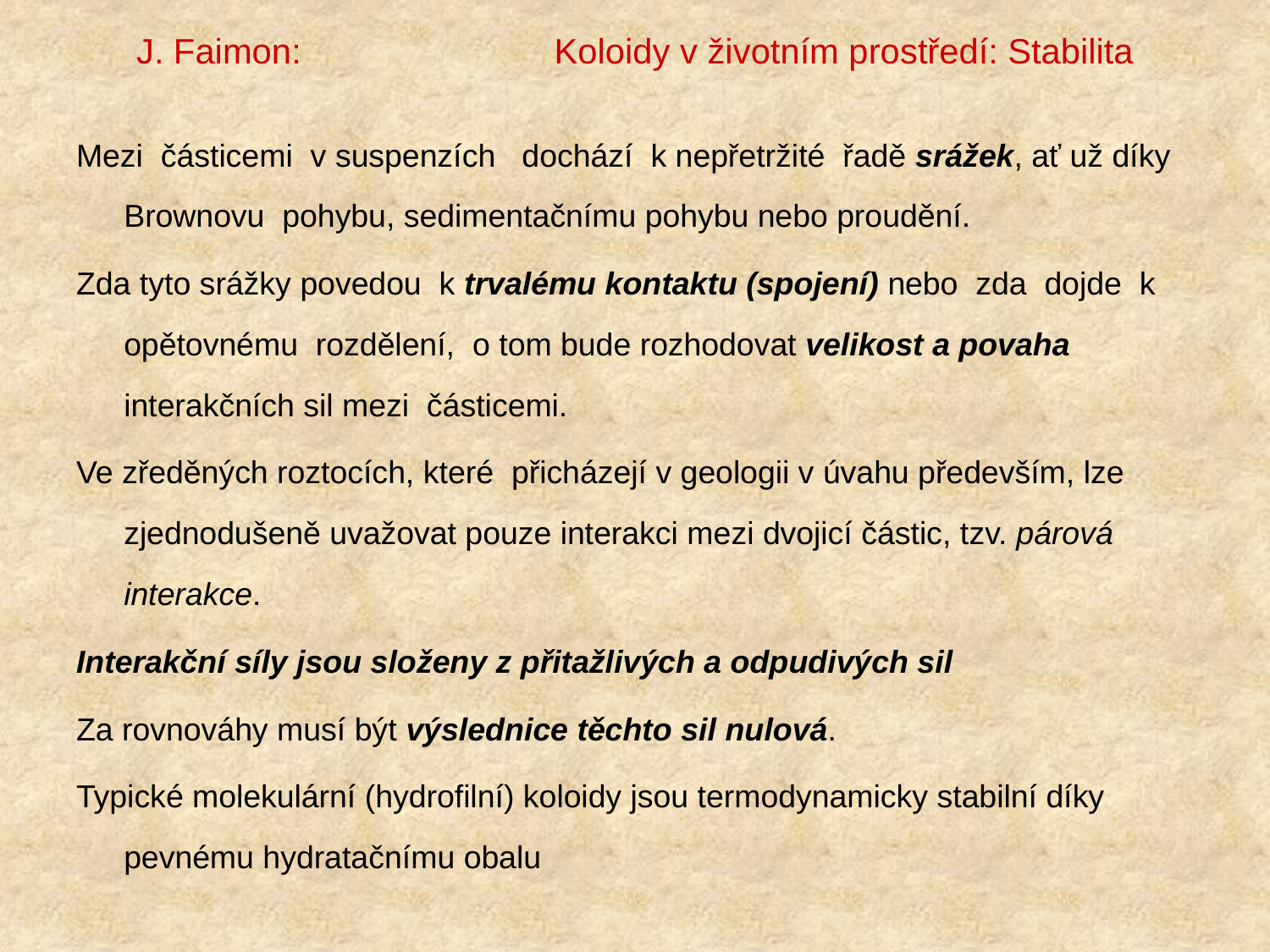

# J. Faimon:                          Koloidy v životním prostředí: Stabilita
Mezi  částicemi  v suspenzích   dochází  k nepřetržité  řadě srážek, ať už díky Brownovu  pohybu, sedimentačnímu pohybu nebo proudění.
Zda tyto srážky povedou  k trvalému kontaktu (spojení) nebo  zda  dojde  k opětovnému  rozdělení,  o tom bude rozhodovat velikost a povaha  interakčních sil mezi  částicemi.
Ve zředěných roztocích, které  přicházejí v geologii v úvahu především, lze zjednodušeně uvažovat pouze interakci mezi dvojicí částic, tzv. párová interakce.
Interakční síly jsou složeny z přitažlivých a odpudivých sil
Za rovnováhy musí být výslednice těchto sil nulová.
Typické molekulární (hydrofilní) koloidy jsou termodynamicky stabilní díky pevnému hydratačnímu obalu